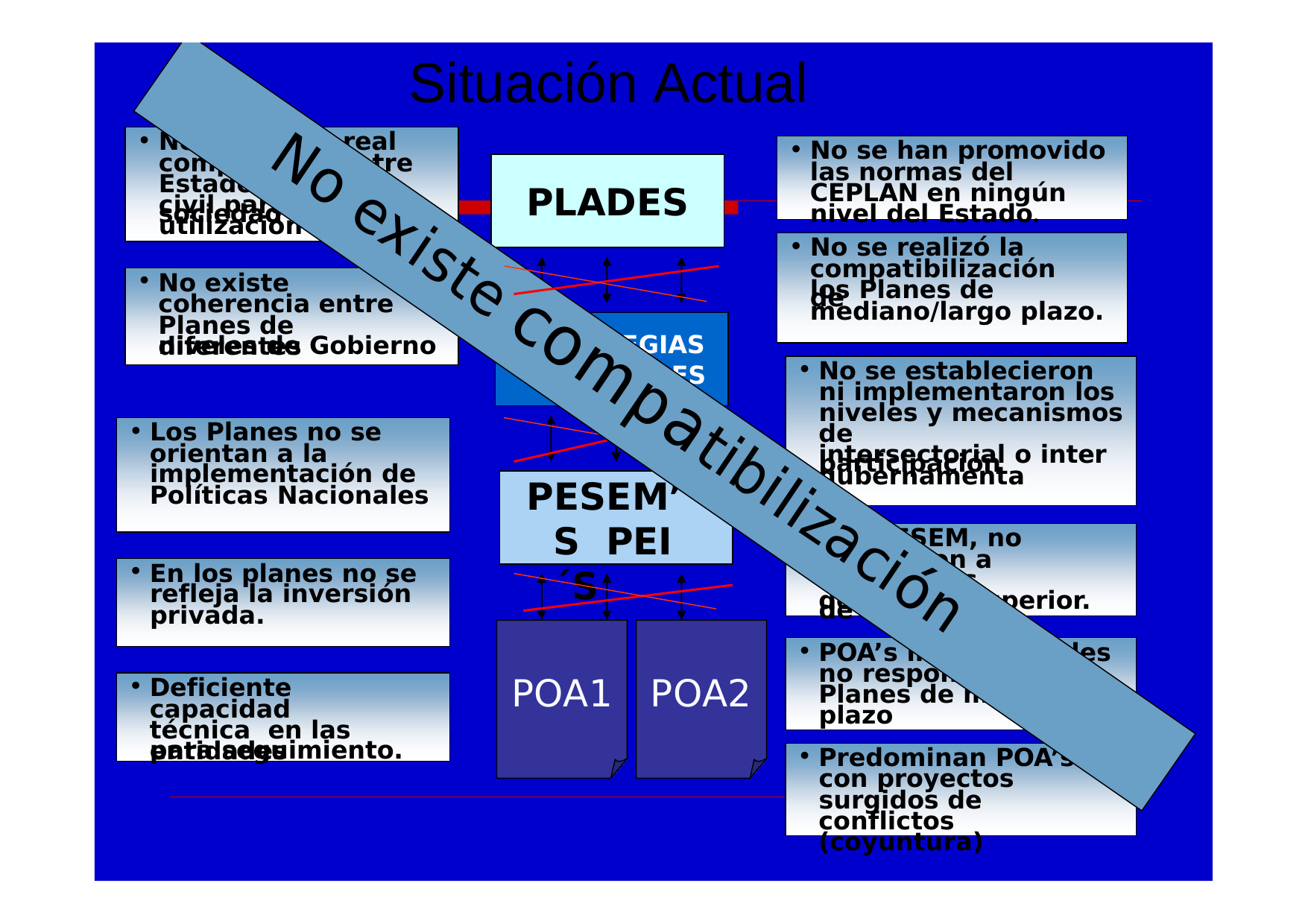

# Situación Actual
No existe un real

No se han promovido

compromiso entre
las normas del

Estado y la sociedad
CEPLAN en ningún
PLADES
civil para la
nivel del Estado.

utilización de la PE
No se realizó la

compatibilización	de

No existe

los Planes de  mediano/largo plazo.
coherencia entre  Planes de diferentes

ESTRATEGIAS  NACIONALES
niveles de Gobierno
No se establecieron

ni implementaron los
No existe compatibilización
niveles y mecanismos
Los Planes no se

de participación

orientan a la
intersectorial o inter
implementación de
gubernamental

PESEM’S  PEI´S
Políticas Nacionales
Los PESEM, no

responden a
En los planes no se

estrategias de

refleja la inversión
desarrollo superior.

privada.

POA’s institucionales

no responden a
POA1
POA2
Deficiente

Planes de mediano
capacidad técnica  en las entidades
plazo
para seguimiento.
Predominan POA’s

con proyectos
surgidos de

conflictos
(coyuntura)